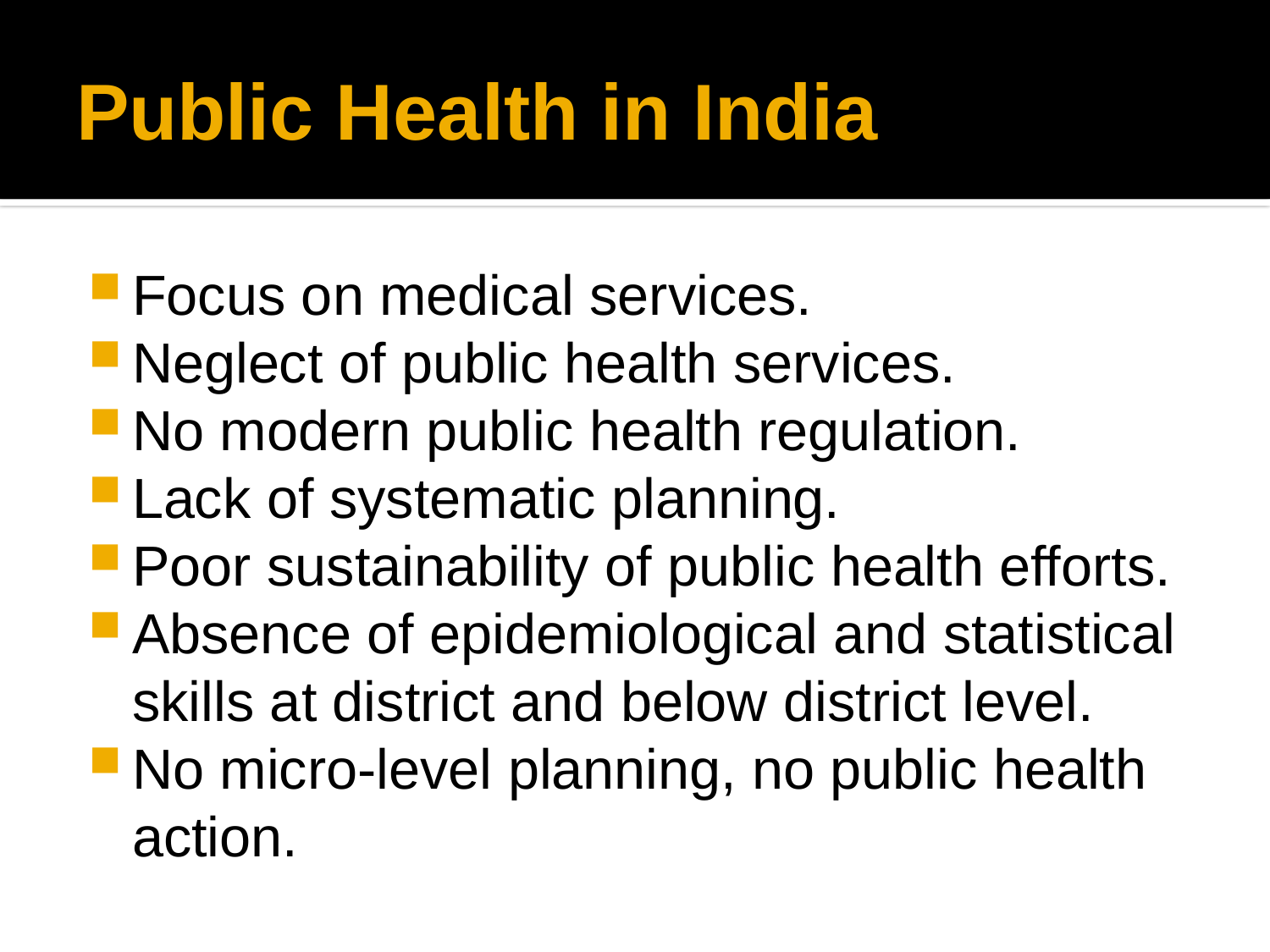

# Public Health in India
Focus on medical services.
Neglect of public health services.
No modern public health regulation.
Lack of systematic planning.
Poor sustainability of public health efforts.
Absence of epidemiological and statistical skills at district and below district level.
No micro-level planning, no public health action.